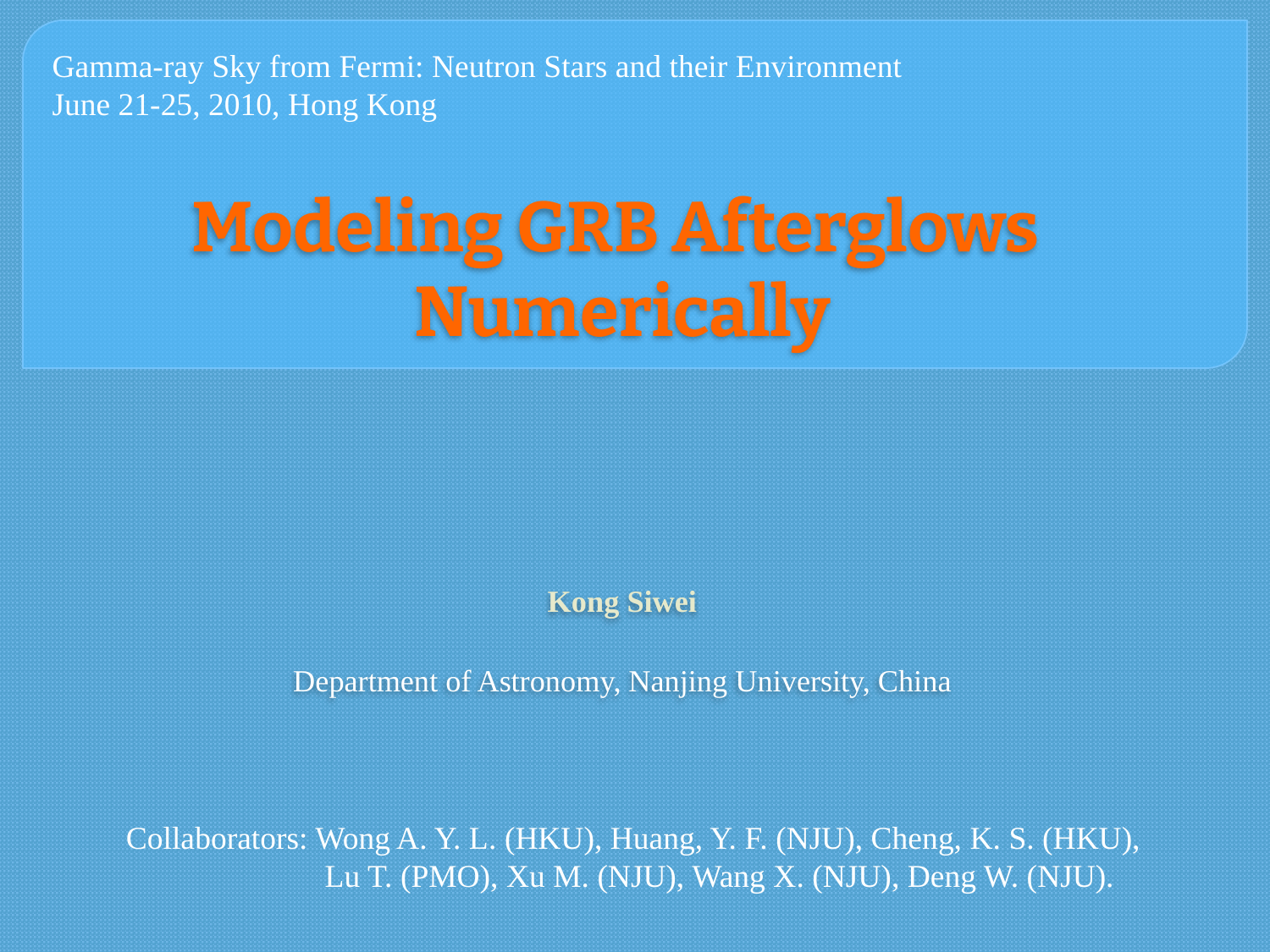

Gamma-ray Sky from Fermi: Neutron Stars and their Environment
June 21-25, 2010, Hong Kong
Modeling GRB Afterglows
Numerically
Kong Siwei
Department of Astronomy, Nanjing University, China
Collaborators: Wong A. Y. L. (HKU), Huang, Y. F. (NJU), Cheng, K. S. (HKU),
                                       Lu T. (PMO), Xu M. (NJU), Wang X. (NJU), Deng W. (NJU).